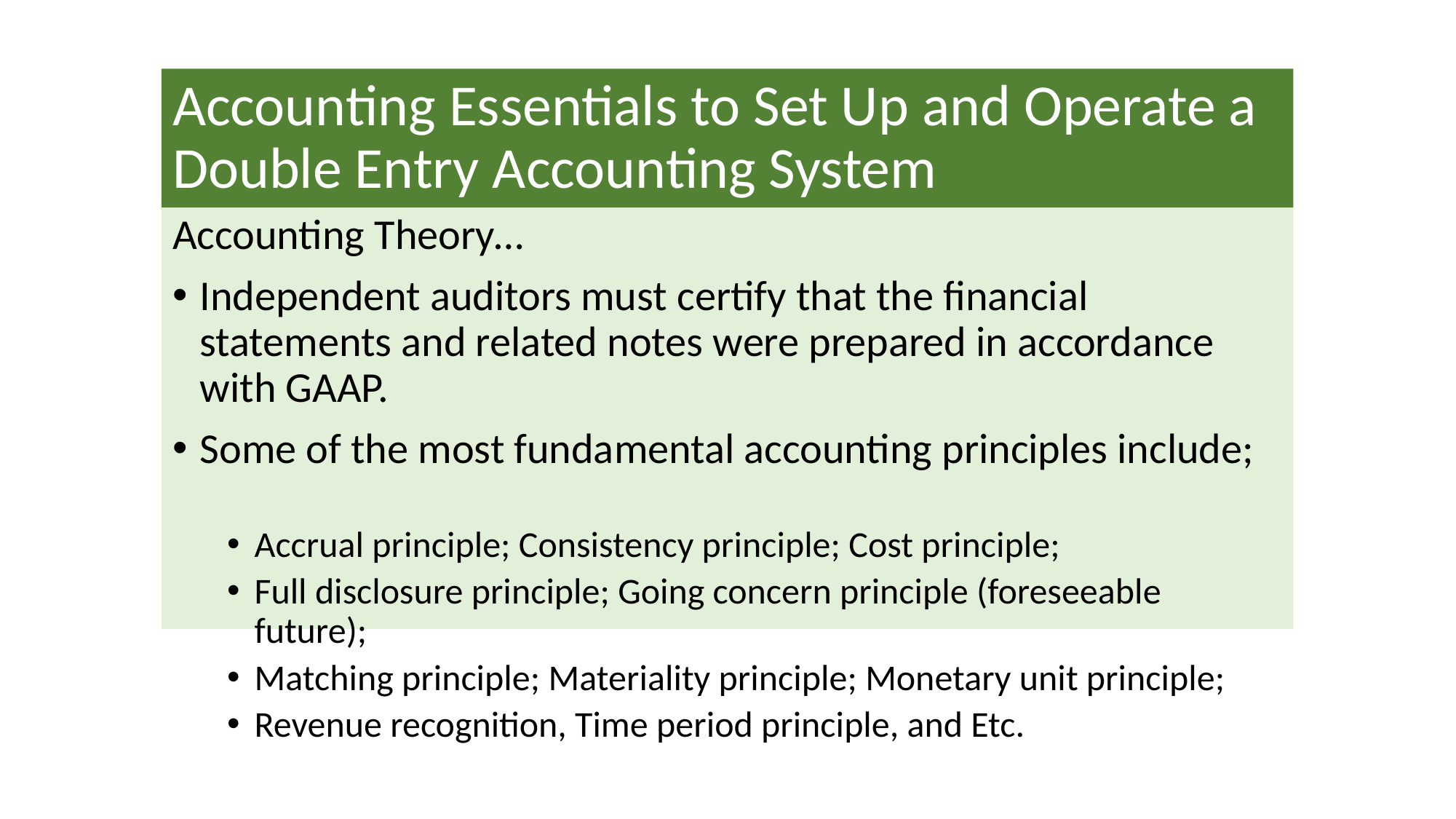

# Accounting Essentials to Set Up and Operate a Double Entry Accounting System
Accounting Theory…
Independent auditors must certify that the financial statements and related notes were prepared in accordance with GAAP.
Some of the most fundamental accounting principles include;
Accrual principle; Consistency principle; Cost principle;
Full disclosure principle; Going concern principle (foreseeable future);
Matching principle; Materiality principle; Monetary unit principle;
Revenue recognition, Time period principle, and Etc.